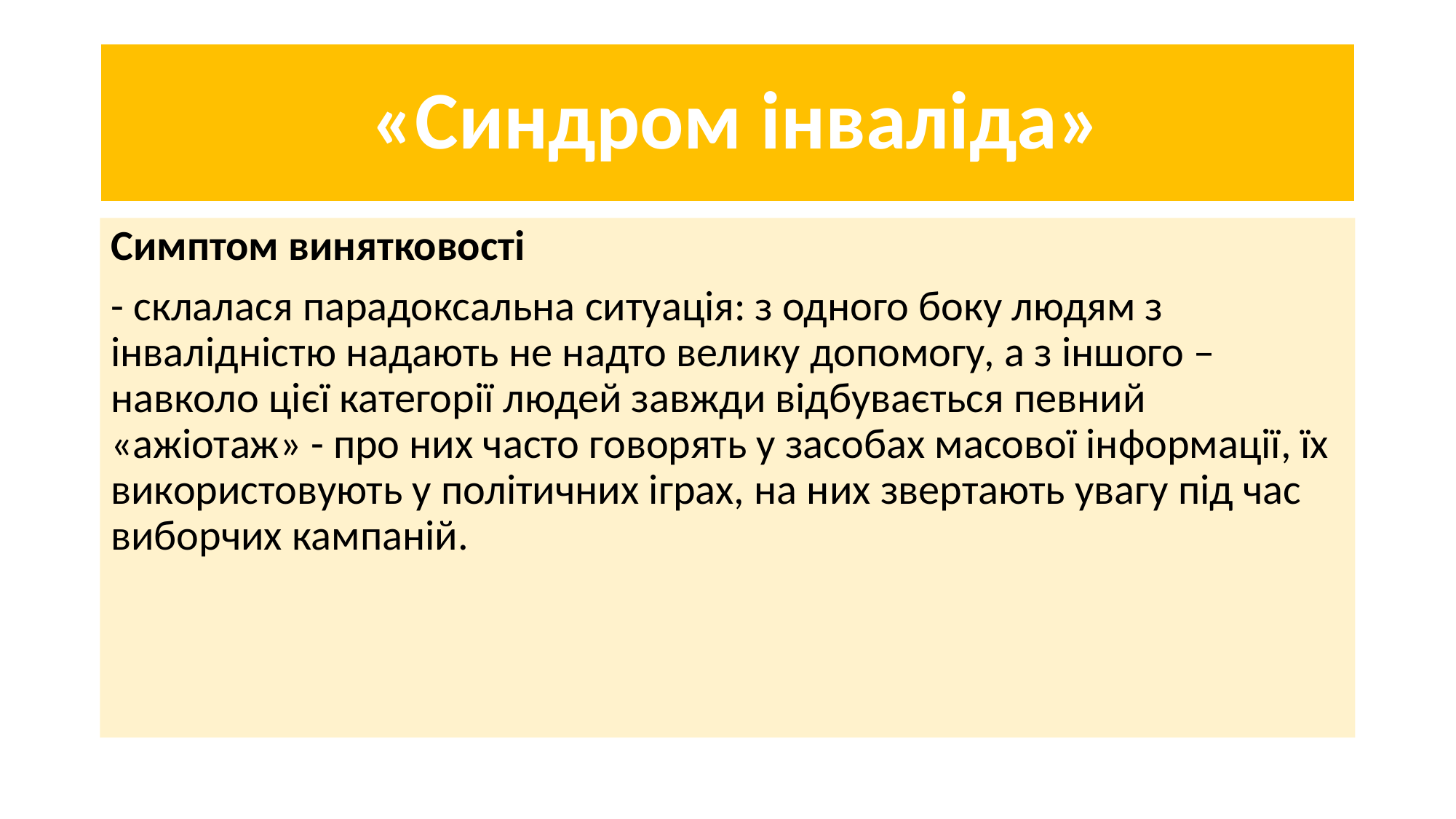

# «Синдром інваліда»
Симптом винятковості
- склалася парадоксальна ситуація: з одного боку людям з інвалідністю надають не надто велику допомогу, а з іншого – навколо цієї категорії людей завжди відбувається певний «ажіотаж» - про них часто говорять у засобах масової інформації, їх використовують у політичних іграх, на них звертають увагу під час виборчих кампаній.